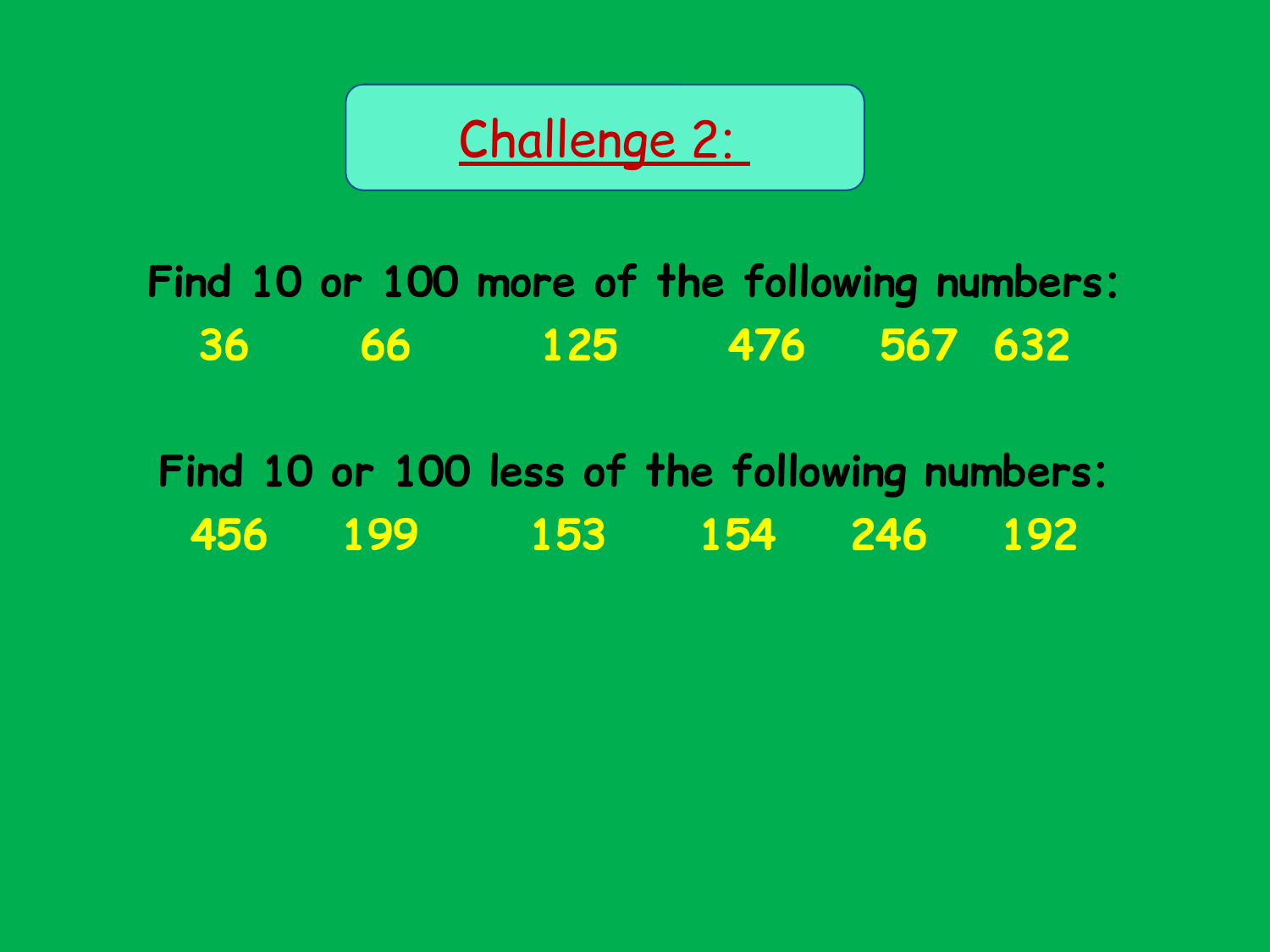

Challenge 2:
Find 10 or 100 more of the following numbers:
36      66       125      476    567  632

Find 10 or 100 less of the following numbers:
456    199      153     154    246    192